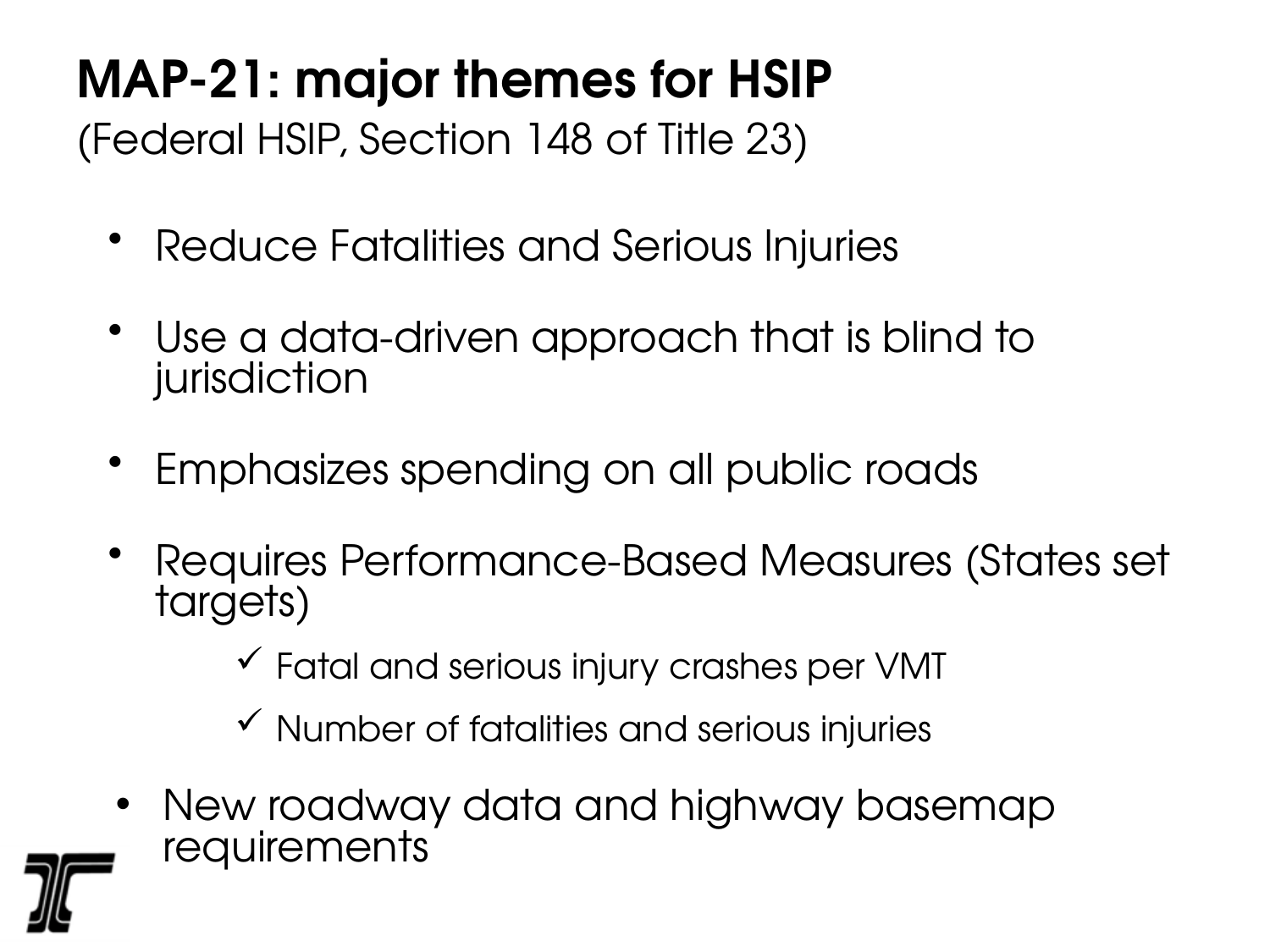

# MAP-21: major themes for HSIP
(Federal HSIP, Section 148 of Title 23)
Reduce Fatalities and Serious Injuries
Use a data-driven approach that is blind to jurisdiction
Emphasizes spending on all public roads
Requires Performance-Based Measures (States set targets)
 Fatal and serious injury crashes per VMT
 Number of fatalities and serious injuries
New roadway data and highway basemap requirements